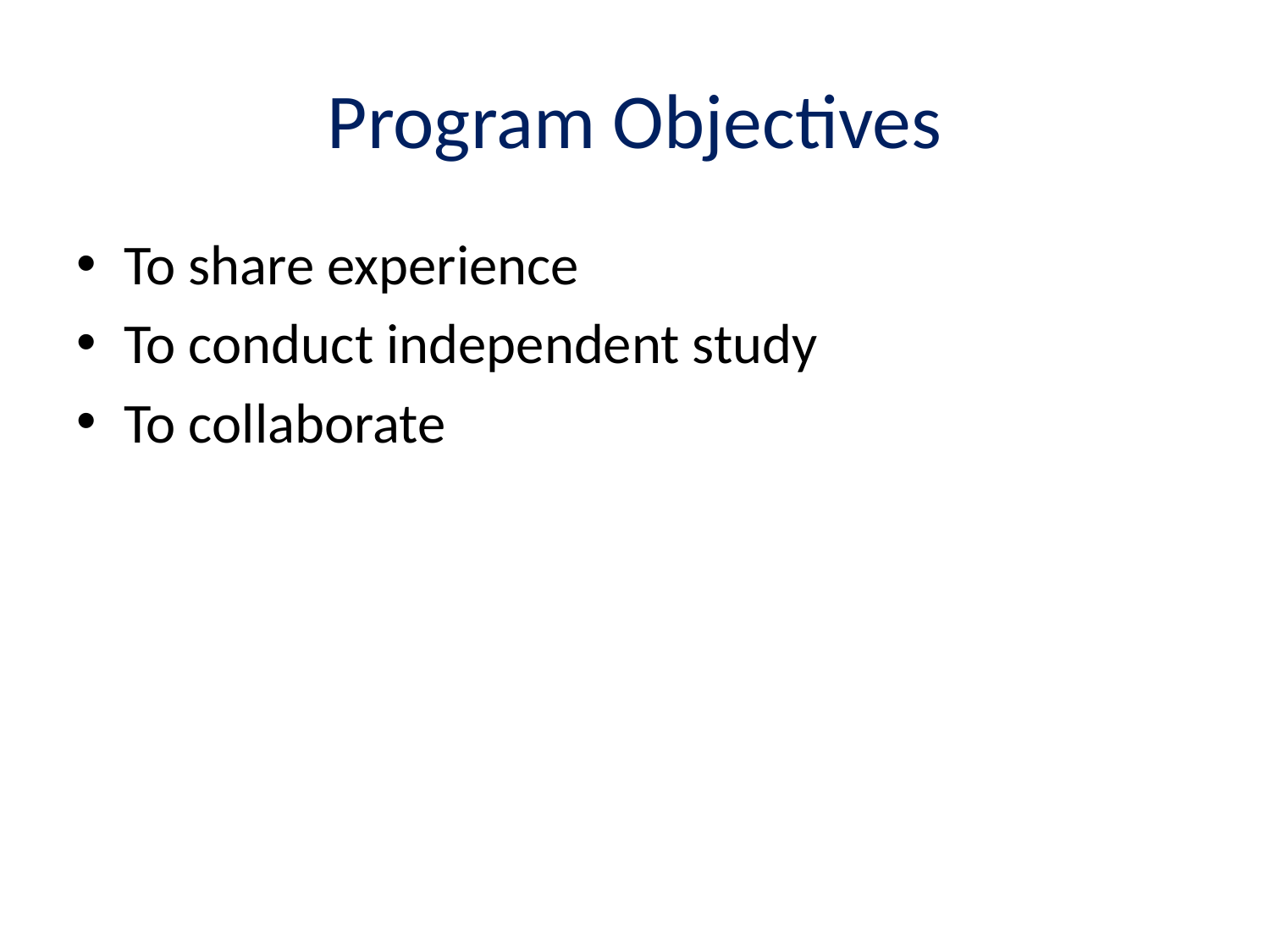

# Program Objectives
To share experience
To conduct independent study
To collaborate